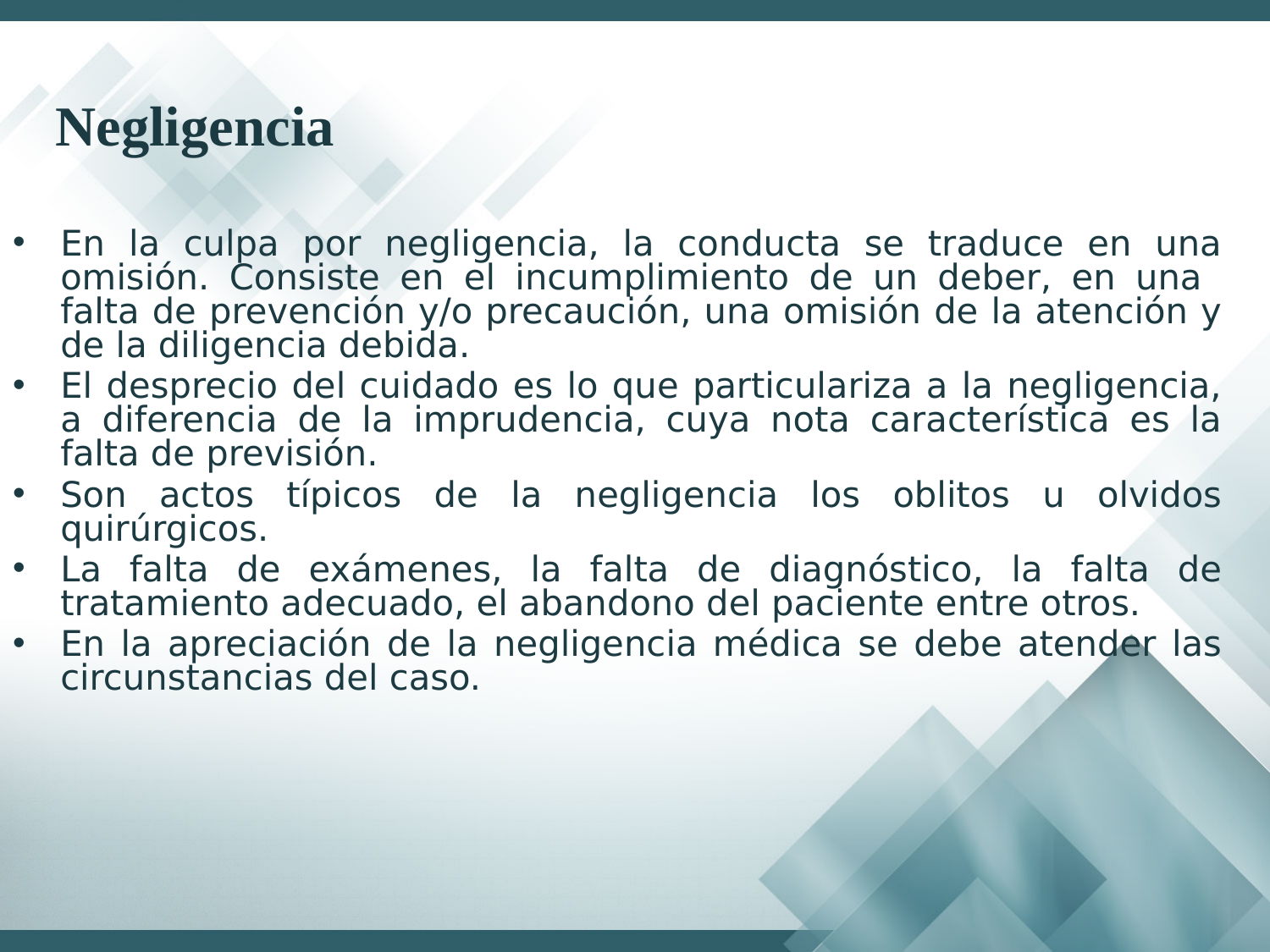

Negligencia

En la culpa por negligencia, la conducta se traduce en una omisión. Consiste en el incumplimiento de un deber, en una  falta de prevención y/o precaución, una omisión de la atención y de la diligencia debida.
El desprecio del cuidado es lo que particulariza a la negligencia, a diferencia de la imprudencia, cuya nota característica es la falta de previsión.
Son actos típicos de la negligencia los oblitos u olvidos quirúrgicos.
La falta de exámenes, la falta de diagnóstico, la falta de tratamiento adecuado, el abandono del paciente entre otros.
En la apreciación de la negligencia médica se debe atender las circunstancias del caso.